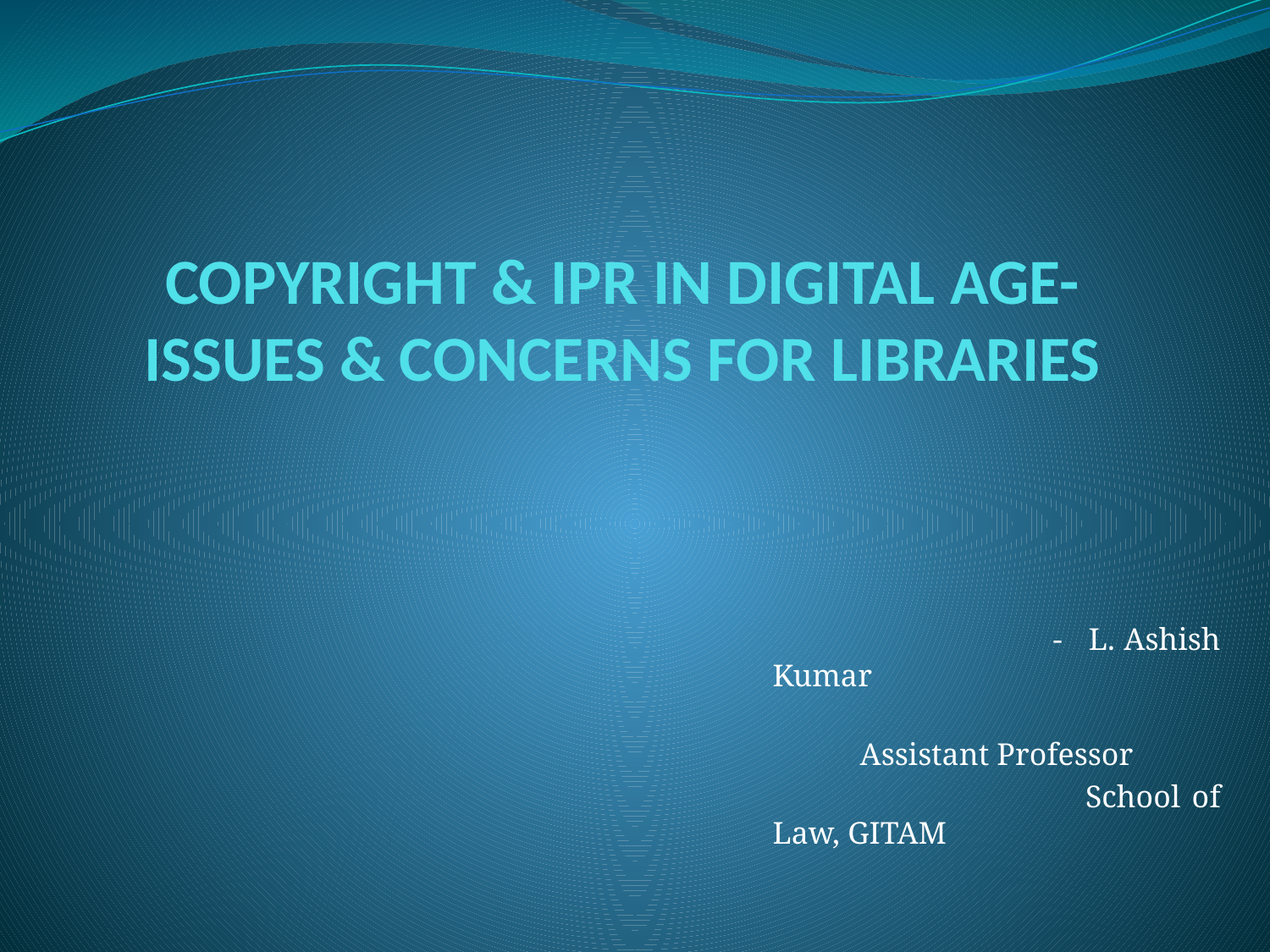

# COPYRIGHT & IPR IN DIGITAL AGE- ISSUES & CONCERNS FOR LIBRARIES
		       	   	  -   L. Ashish Kumar
		                      	Assistant Professor
		                	School of Law, GITAM